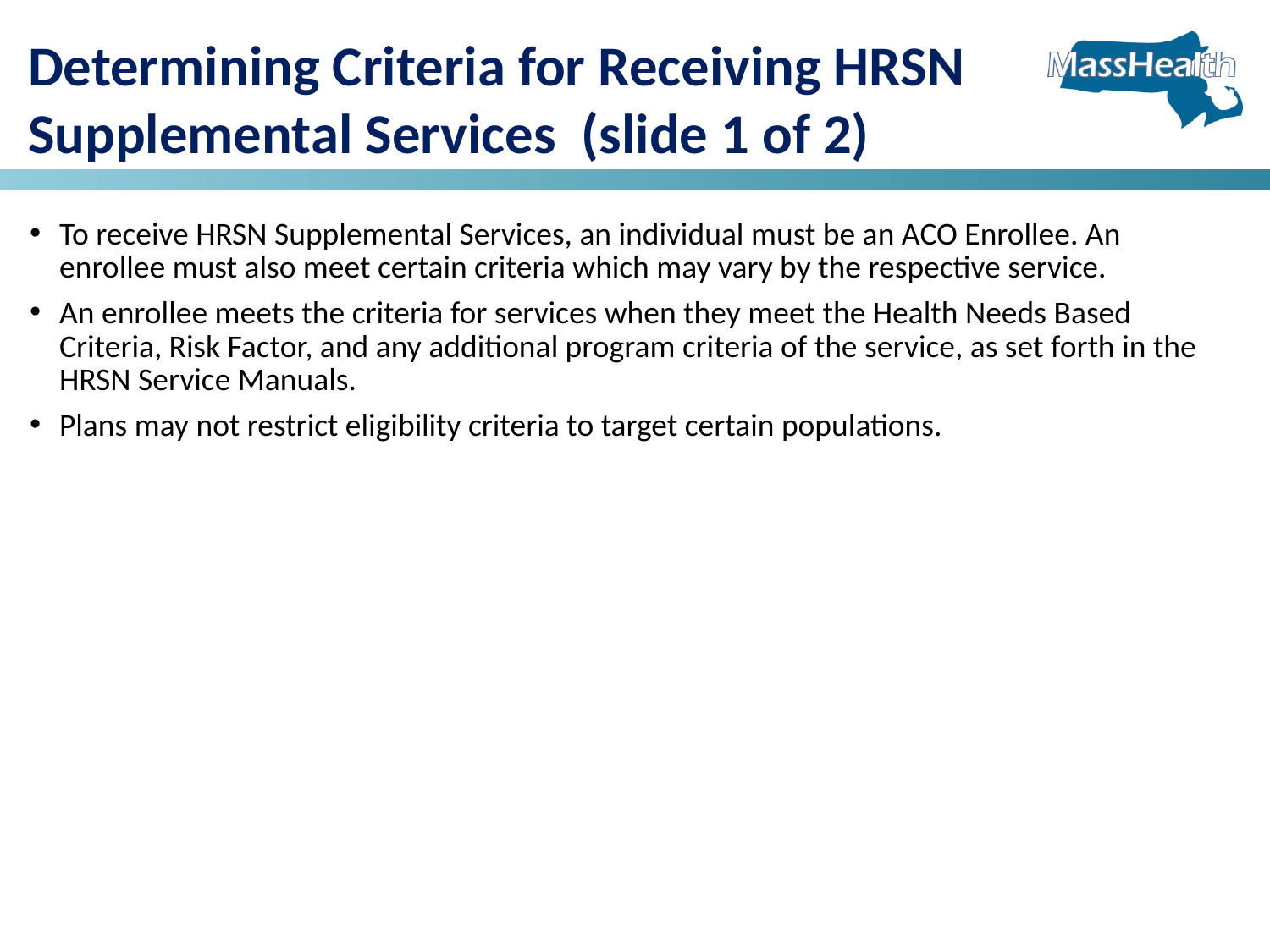

Determining Criteria for Receiving HRSN Supplemental Services  (slide 1 of 2)
To receive HRSN Supplemental Services, an individual must be an ACO Enrollee. An enrollee must also meet certain criteria which may vary by the respective service.
An enrollee meets the criteria for services when they meet the Health Needs Based Criteria, Risk Factor, and any additional program criteria of the service, as set forth in the HRSN Service Manuals.
Plans may not restrict eligibility criteria to target certain populations.